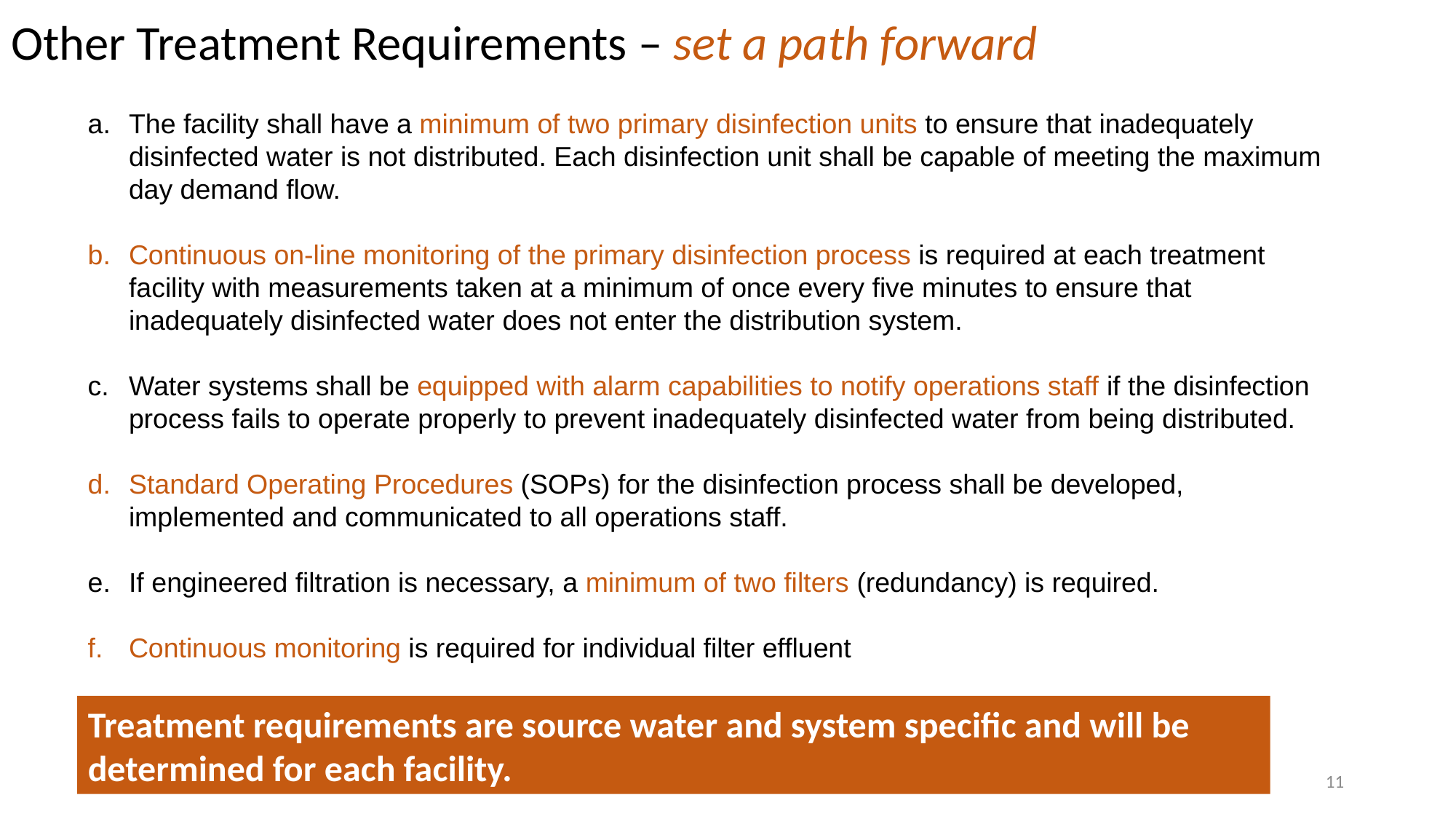

# Other Treatment Requirements – set a path forward
The facility shall have a minimum of two primary disinfection units to ensure that inadequately disinfected water is not distributed. Each disinfection unit shall be capable of meeting the maximum day demand flow.

Continuous on-line monitoring of the primary disinfection process is required at each treatment facility with measurements taken at a minimum of once every five minutes to ensure that inadequately disinfected water does not enter the distribution system.

Water systems shall be equipped with alarm capabilities to notify operations staff if the disinfection process fails to operate properly to prevent inadequately disinfected water from being distributed.

Standard Operating Procedures (SOPs) for the disinfection process shall be developed, implemented and communicated to all operations staff.

If engineered filtration is necessary, a minimum of two filters (redundancy) is required.

Continuous monitoring is required for individual filter effluent
Treatment requirements are source water and system specific and will be determined for each facility.
11